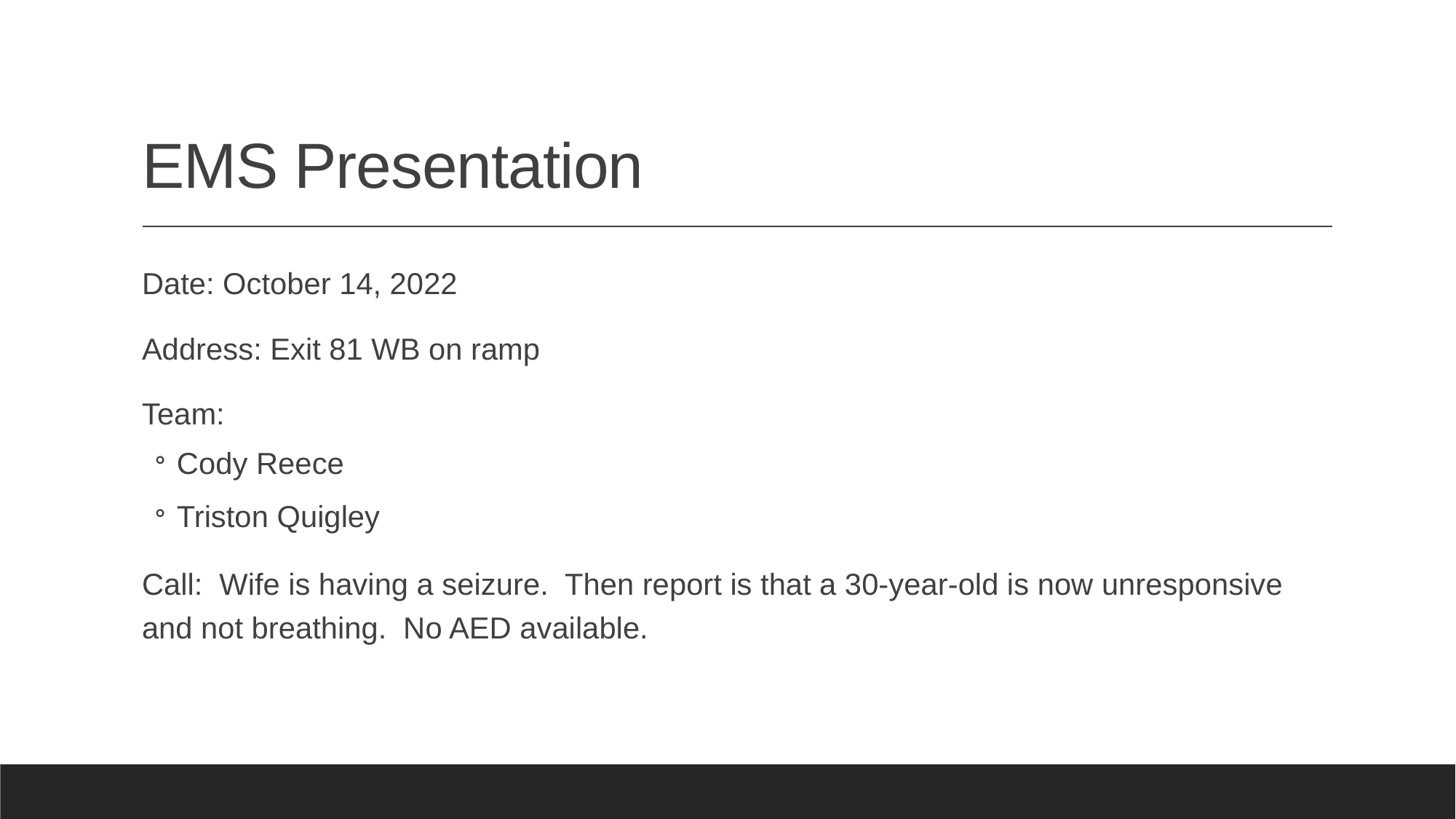

# EMS Presentation
Date: October 14, 2022
Address: Exit 81 WB on ramp
Team:
Cody Reece
Triston Quigley
Call:  Wife is having a seizure.  Then report is that a 30-year-old is now unresponsive and not breathing.  No AED available.